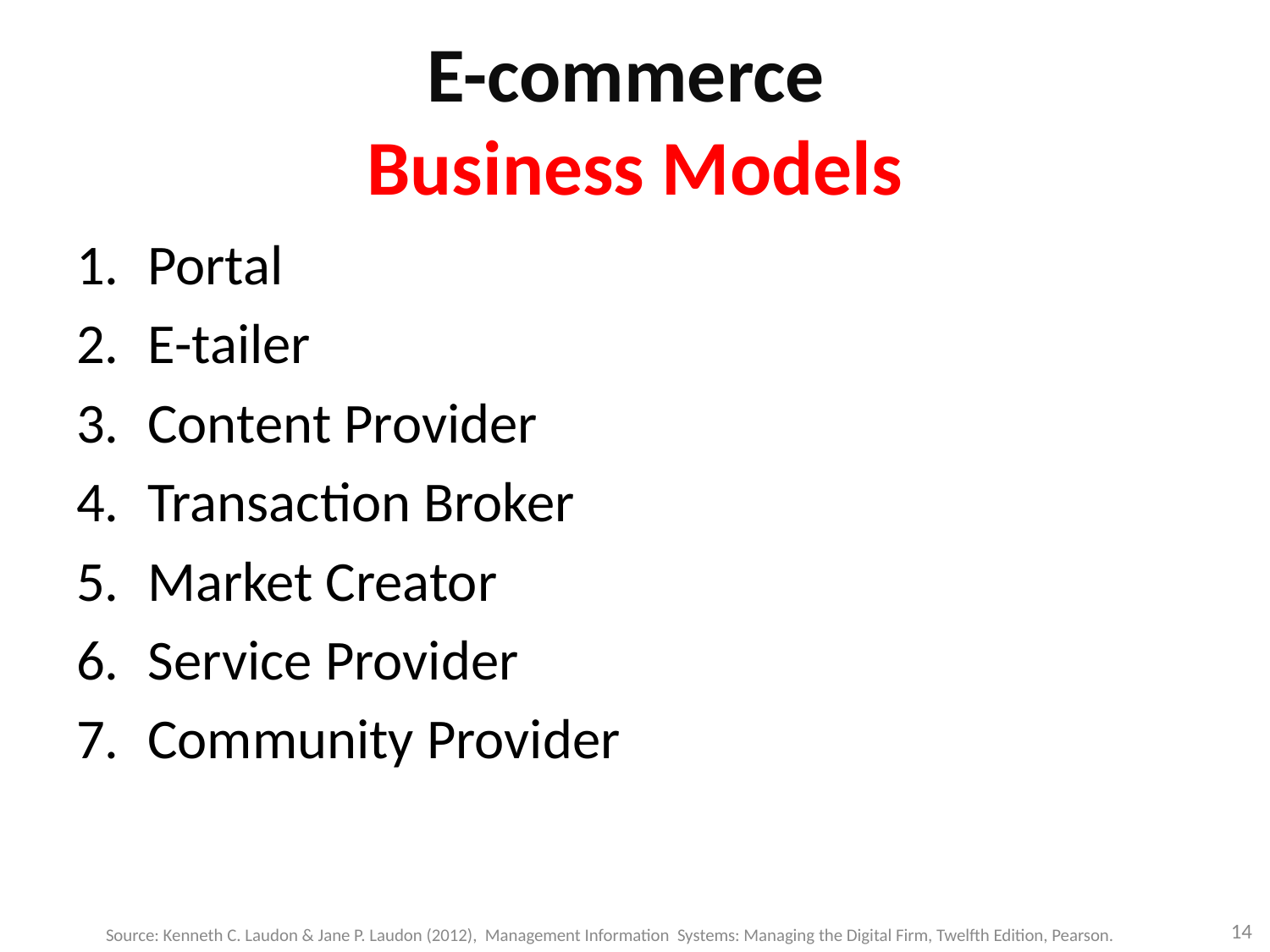

# E-commerce Business Models
Portal
E-tailer
Content Provider
Transaction Broker
Market Creator
Service Provider
Community Provider

14
Source: Kenneth C. Laudon & Jane P. Laudon (2012),  Management Information  Systems: Managing the Digital Firm, Twelfth Edition, Pearson.